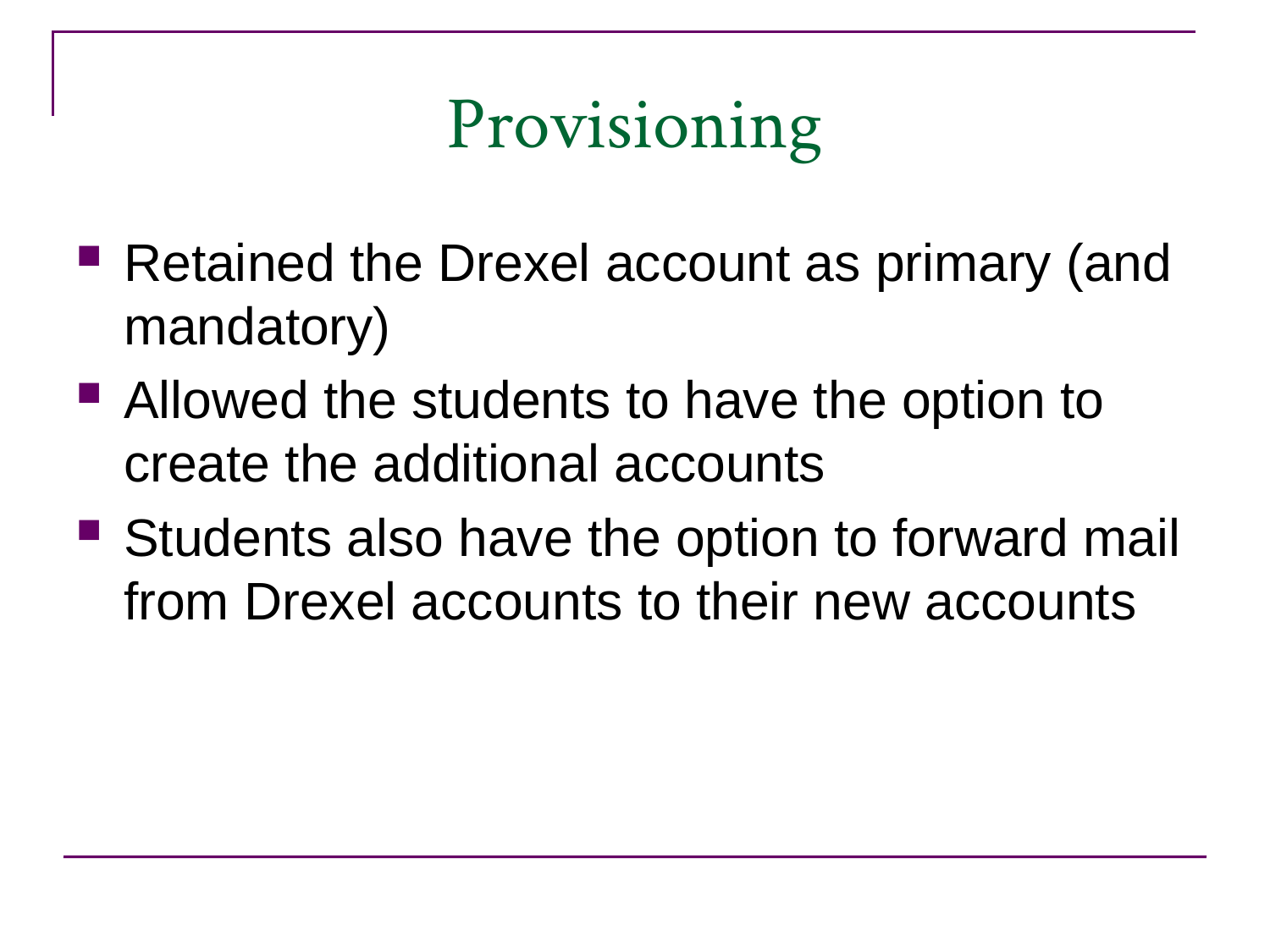

Provisioning
Retained the Drexel account as primary (and mandatory)
Allowed the students to have the option to create the additional accounts
Students also have the option to forward mail from Drexel accounts to their new accounts